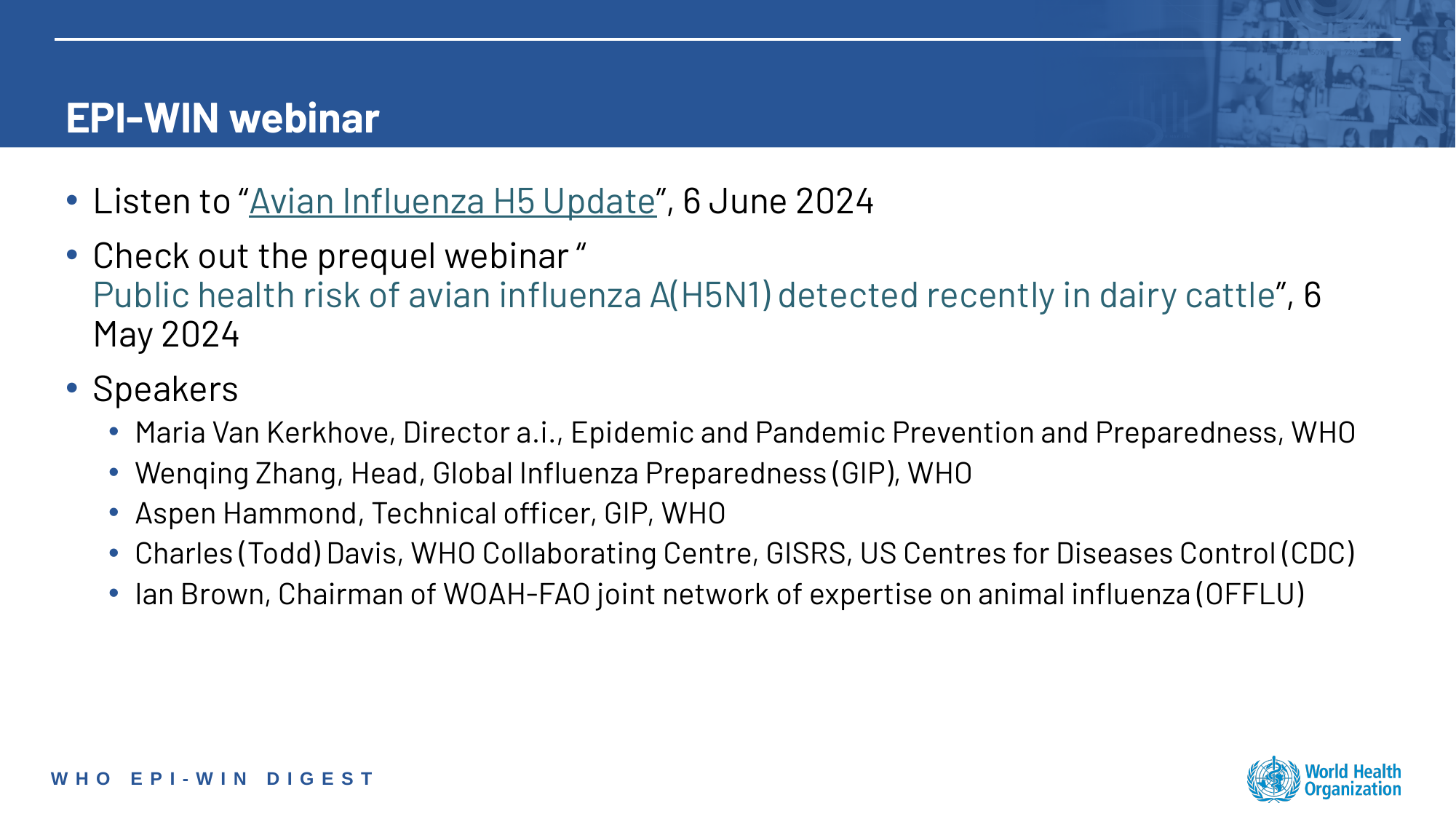

# EPI-WIN webinar
Listen to “Avian Influenza H5 Update”, 6 June 2024
Check out the prequel webinar “Public health risk of avian influenza A(H5N1) detected recently in dairy cattle”, 6 May 2024
Speakers
Maria Van Kerkhove, Director a.i., Epidemic and Pandemic Prevention and Preparedness, WHO
Wenqing Zhang, Head, Global Influenza Preparedness (GIP), WHO
Aspen Hammond, Technical officer, GIP, WHO
Charles (Todd) Davis, WHO Collaborating Centre, GISRS, US Centres for Diseases Control (CDC)
Ian Brown, Chairman of WOAH-FAO joint network of expertise on animal influenza (OFFLU)